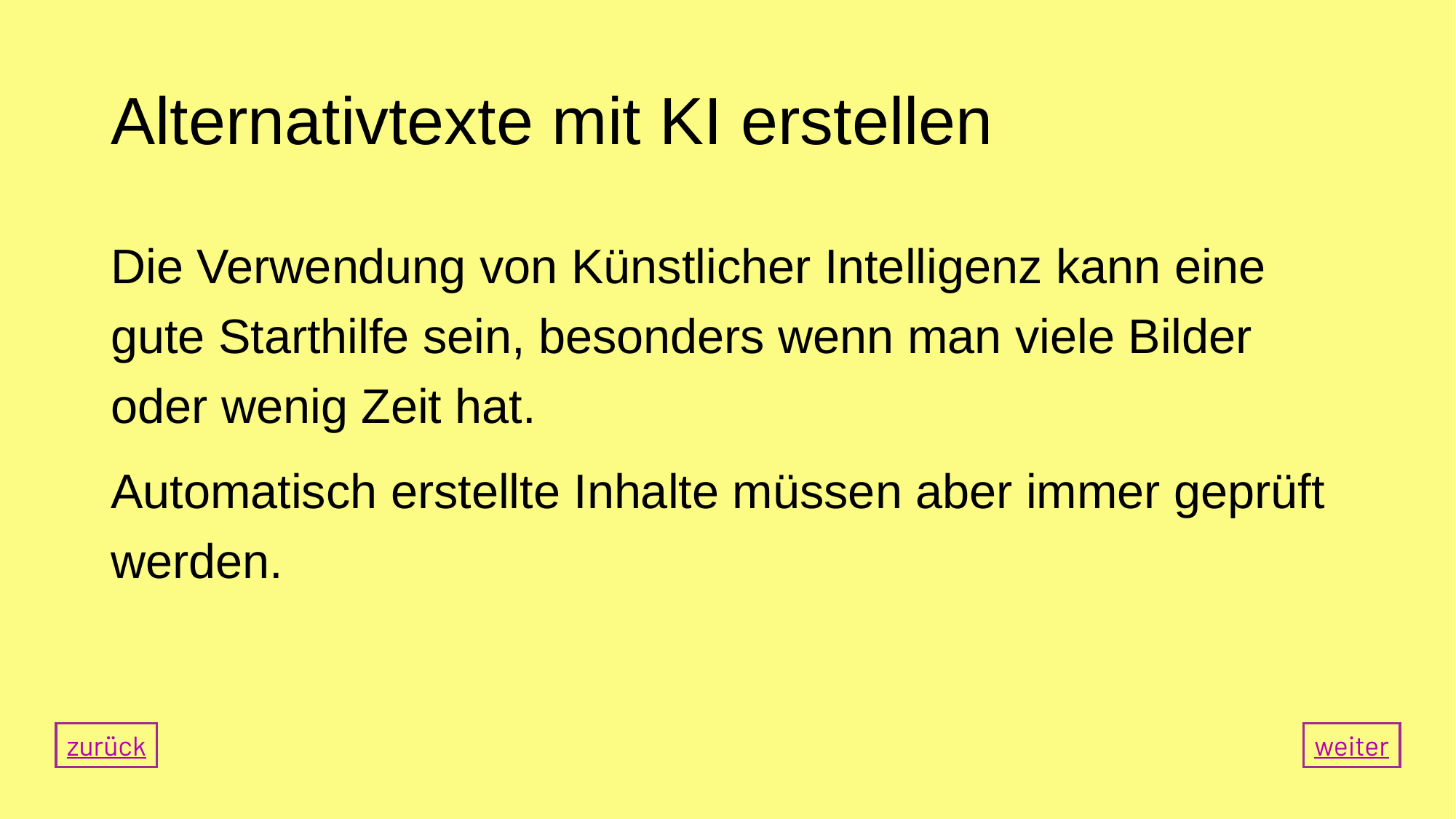

# Alternativtexte mit KI erstellen
Die Verwendung von Künstlicher Intelligenz kann eine gute Starthilfe sein, besonders wenn man viele Bilder oder wenig Zeit hat.
Automatisch erstellte Inhalte müssen aber immer geprüft werden.
zurück
weiter